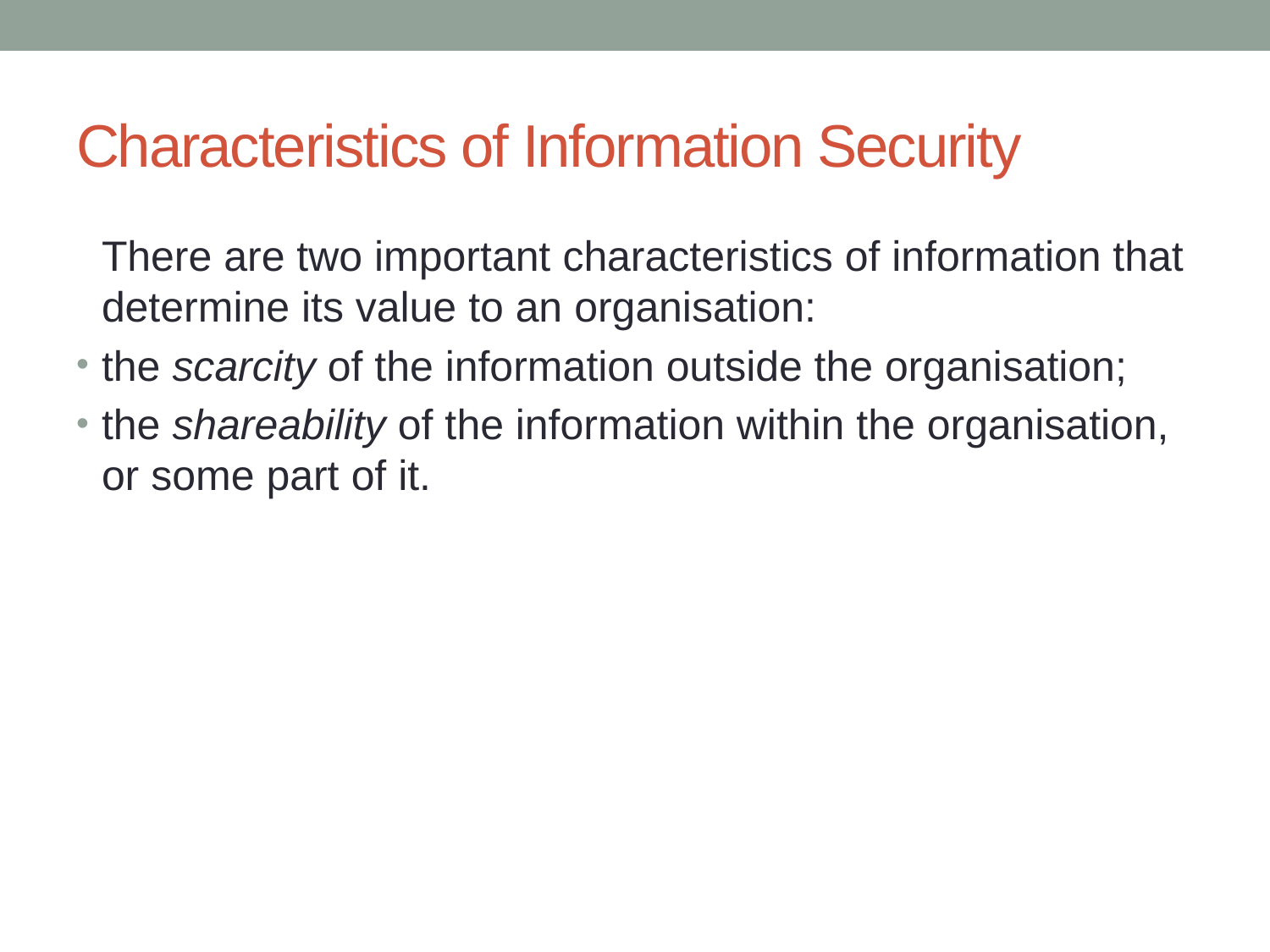

# Characteristics of Information Security
	There are two important characteristics of information that determine its value to an organisation:
the scarcity of the information outside the organisation;
the shareability of the information within the organisation, or some part of it.